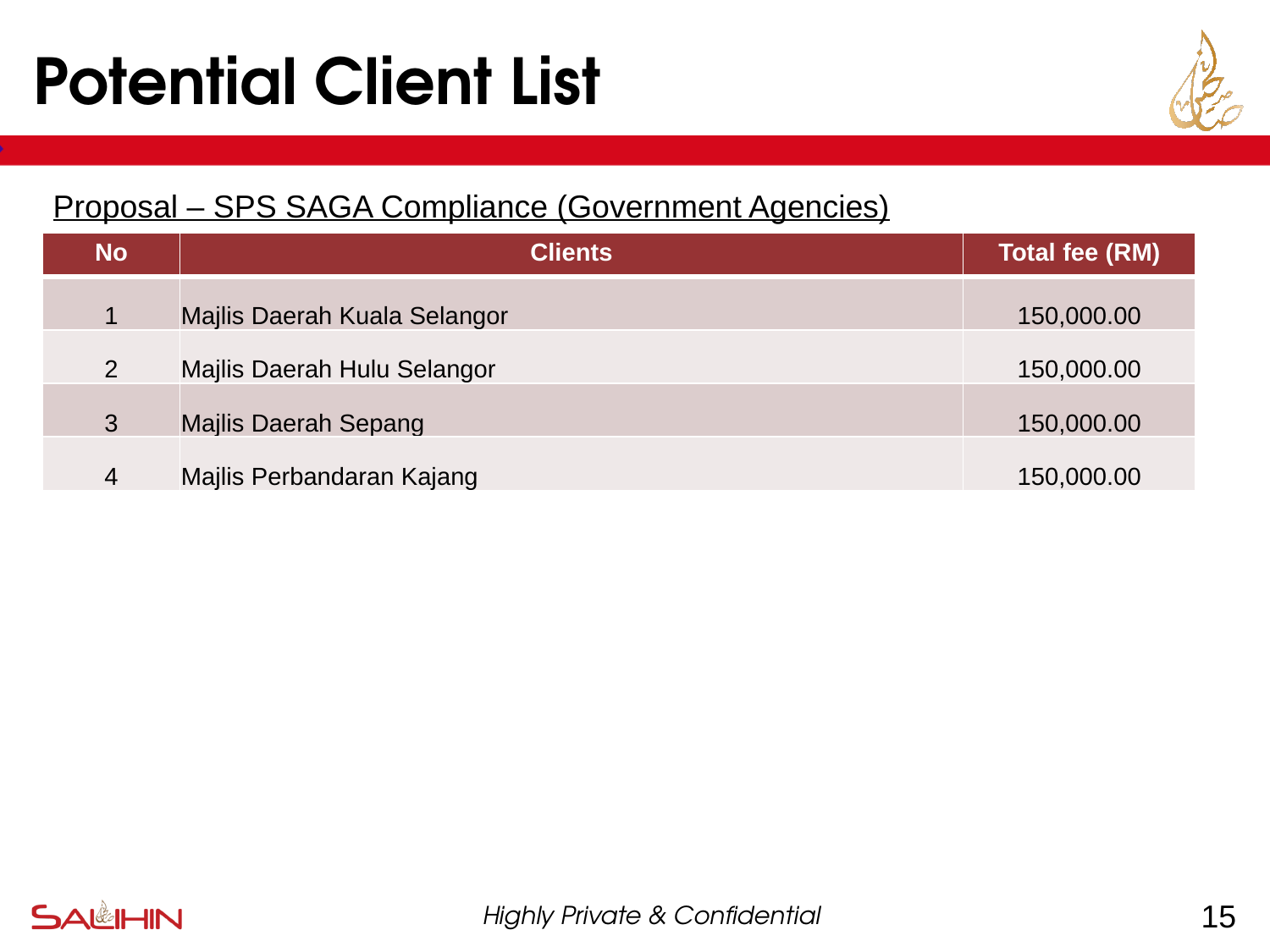

# Potential Client List
Proposal – SPS SAGA Compliance (Government Agencies)
| No | Clients | Total fee (RM) |
| --- | --- | --- |
| 1 | Majlis Daerah Kuala Selangor | 150,000.00 |
| 2 | Majlis Daerah Hulu Selangor | 150,000.00 |
| 3 | Majlis Daerah Sepang | 150,000.00 |
| 4 | Majlis Perbandaran Kajang | 150,000.00 |
15